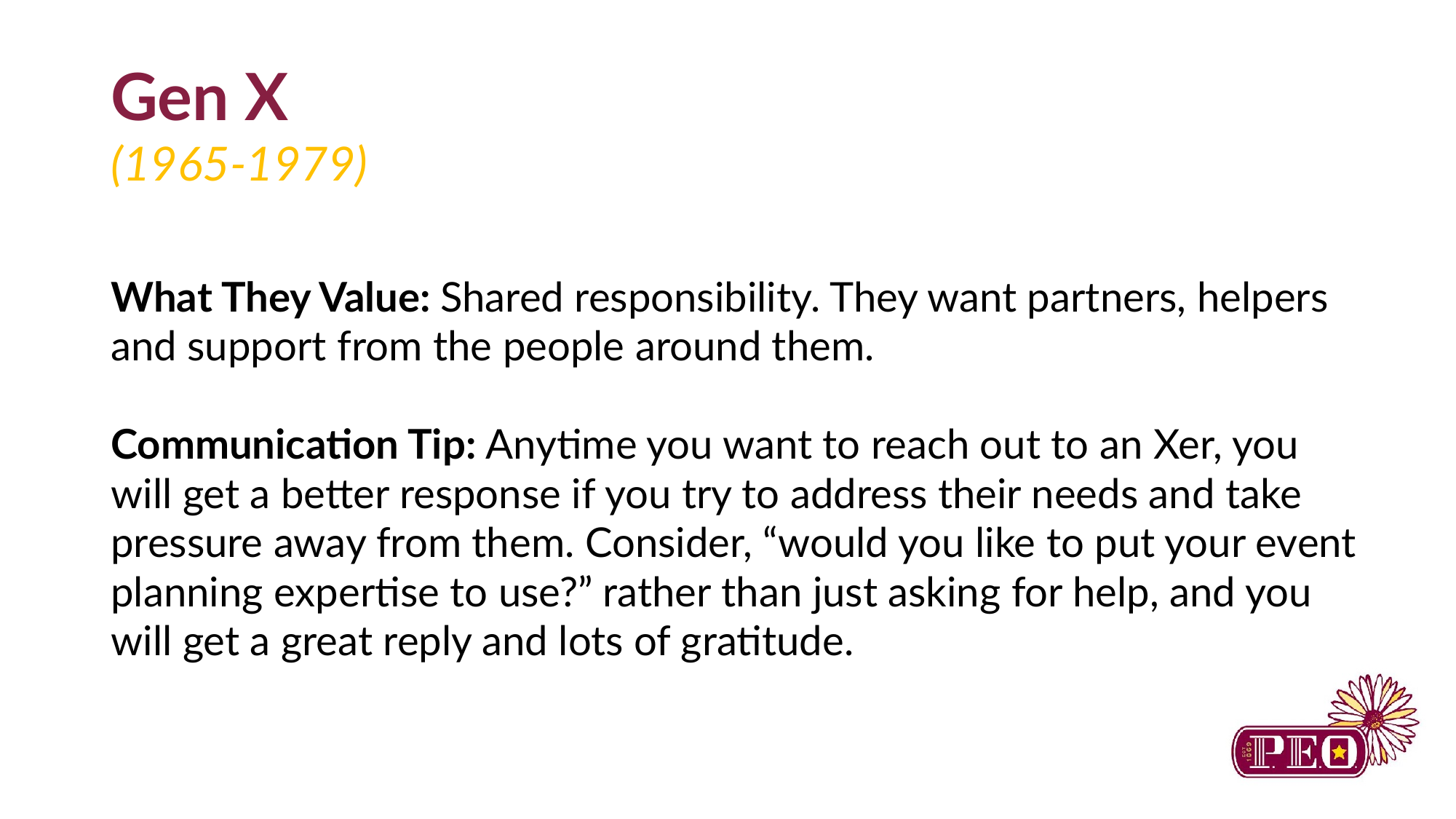

# Gen X
(1965-1979)

What They Value: Shared responsibility. They want partners, helpers and support from the people around them.

Communication Tip: Anytime you want to reach out to an Xer, you will get a better response if you try to address their needs and take pressure away from them. Consider, “would you like to put your event planning expertise to use?” rather than just asking for help, and you will get a great reply and lots of gratitude.